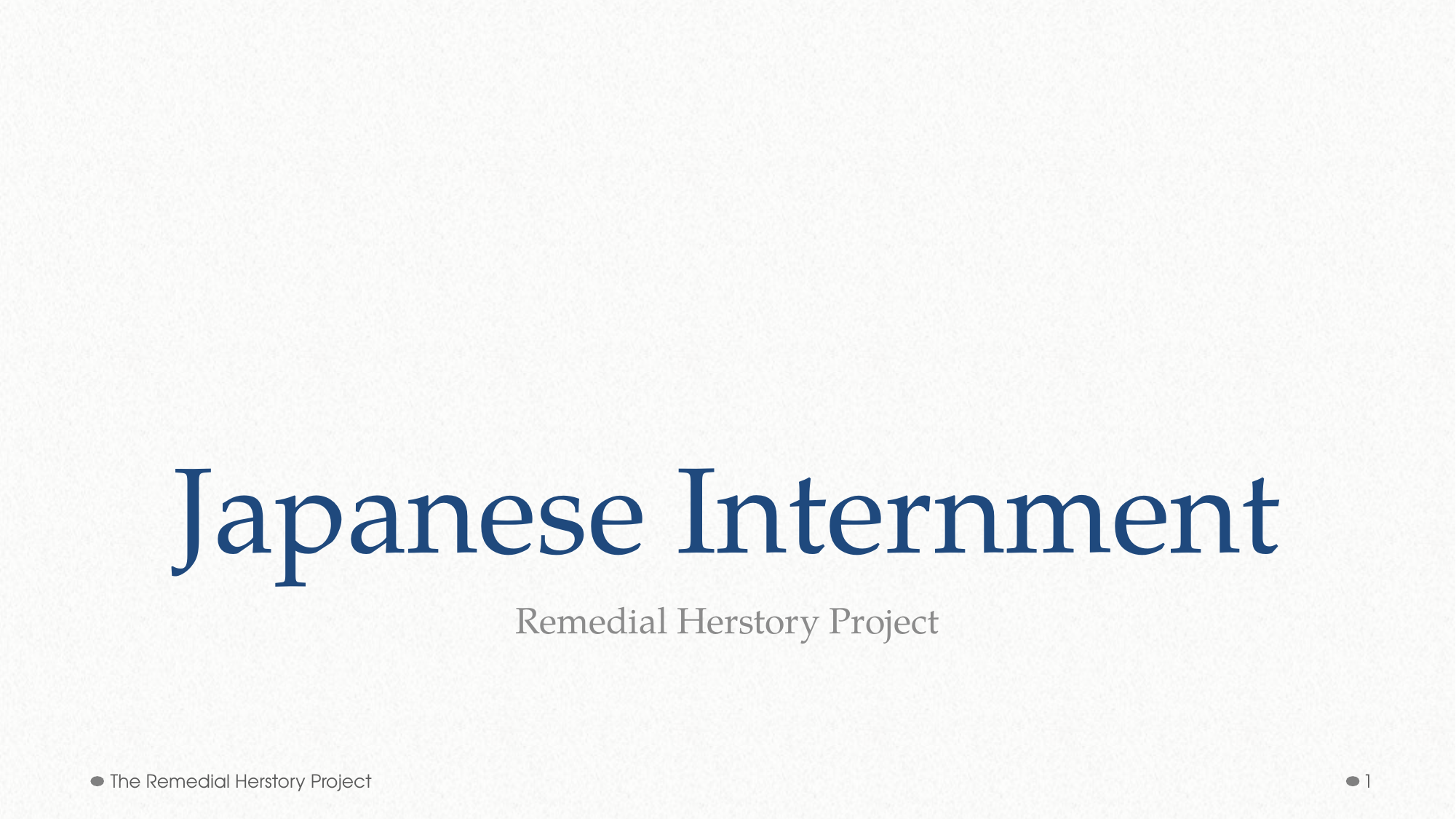

# Japanese Internment
Remedial Herstory Project
The Remedial Herstory Project
1